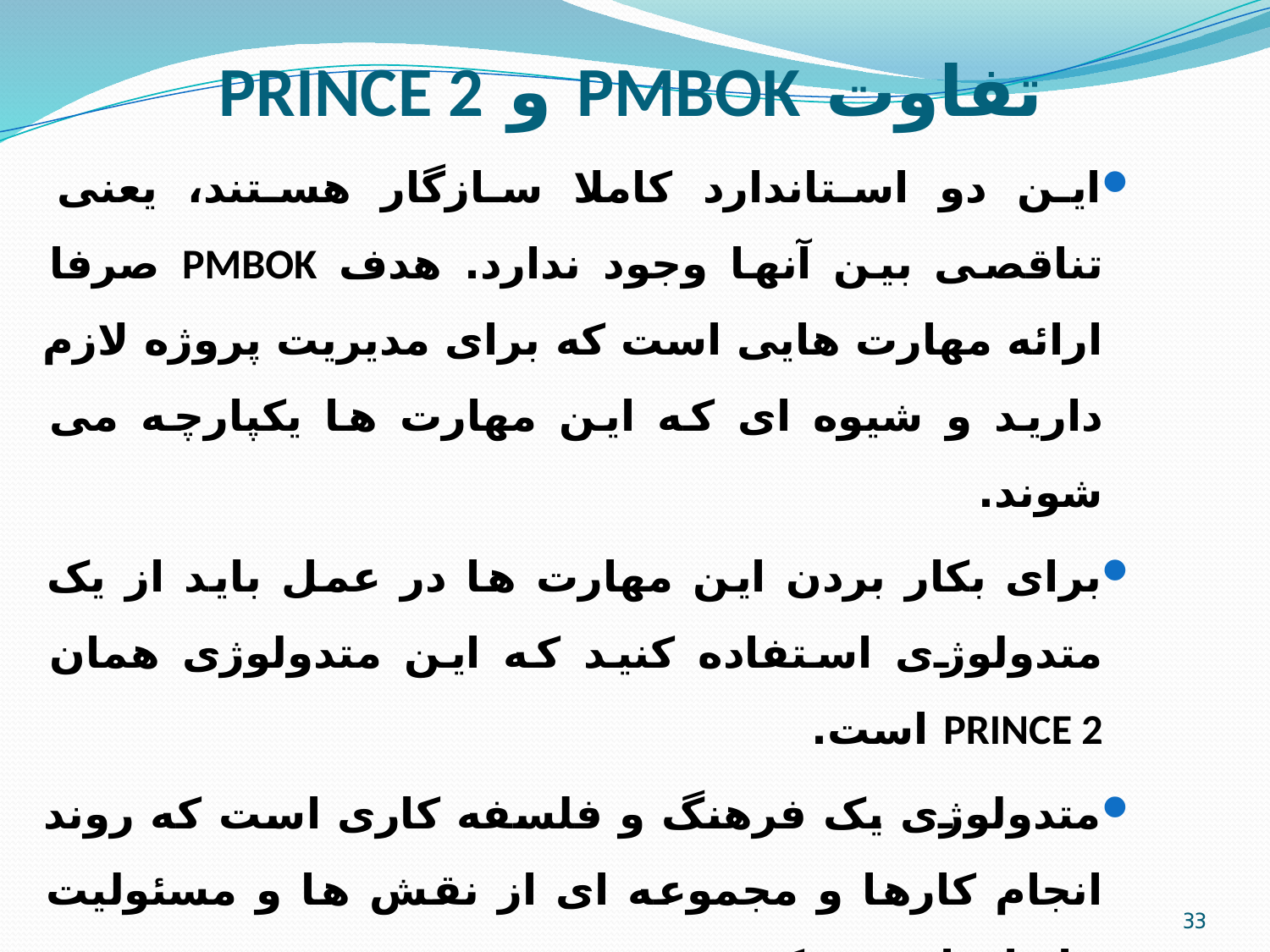

# تفاوت PMBOK و PRINCE 2
این دو استاندارد کاملا سازگار هستند، یعنی تناقصی بین آنها وجود ندارد. هدف PMBOK صرفا ارائه مهارت هایی است که برای مدیریت پروژه لازم دارید و شیوه ای که این مهارت ها یکپارچه می شوند.
برای بکار بردن این مهارت ها در عمل باید از یک متدولوژی استفاده کنید که این متدولوژی همان PRINCE 2 است.
متدولوژی یک فرهنگ و فلسفه کاری است که روند انجام کارها و مجموعه ای از نقش ها و مسئولیت ها را بیان می کند.
33